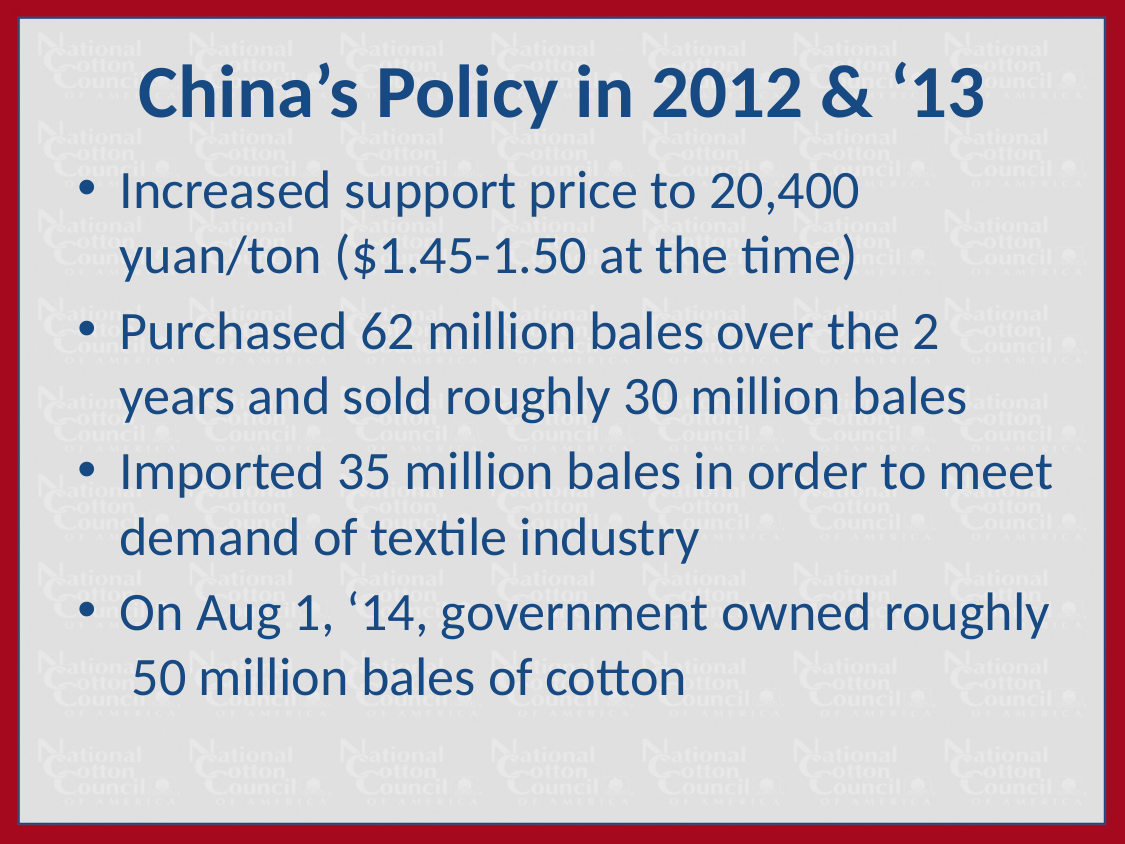

# China’s Policy in 2012 & ‘13
Increased support price to 20,400 yuan/ton ($1.45-1.50 at the time)
Purchased 62 million bales over the 2 years and sold roughly 30 million bales
Imported 35 million bales in order to meet demand of textile industry
On Aug 1, ‘14, government owned roughly  50 million bales of cotton